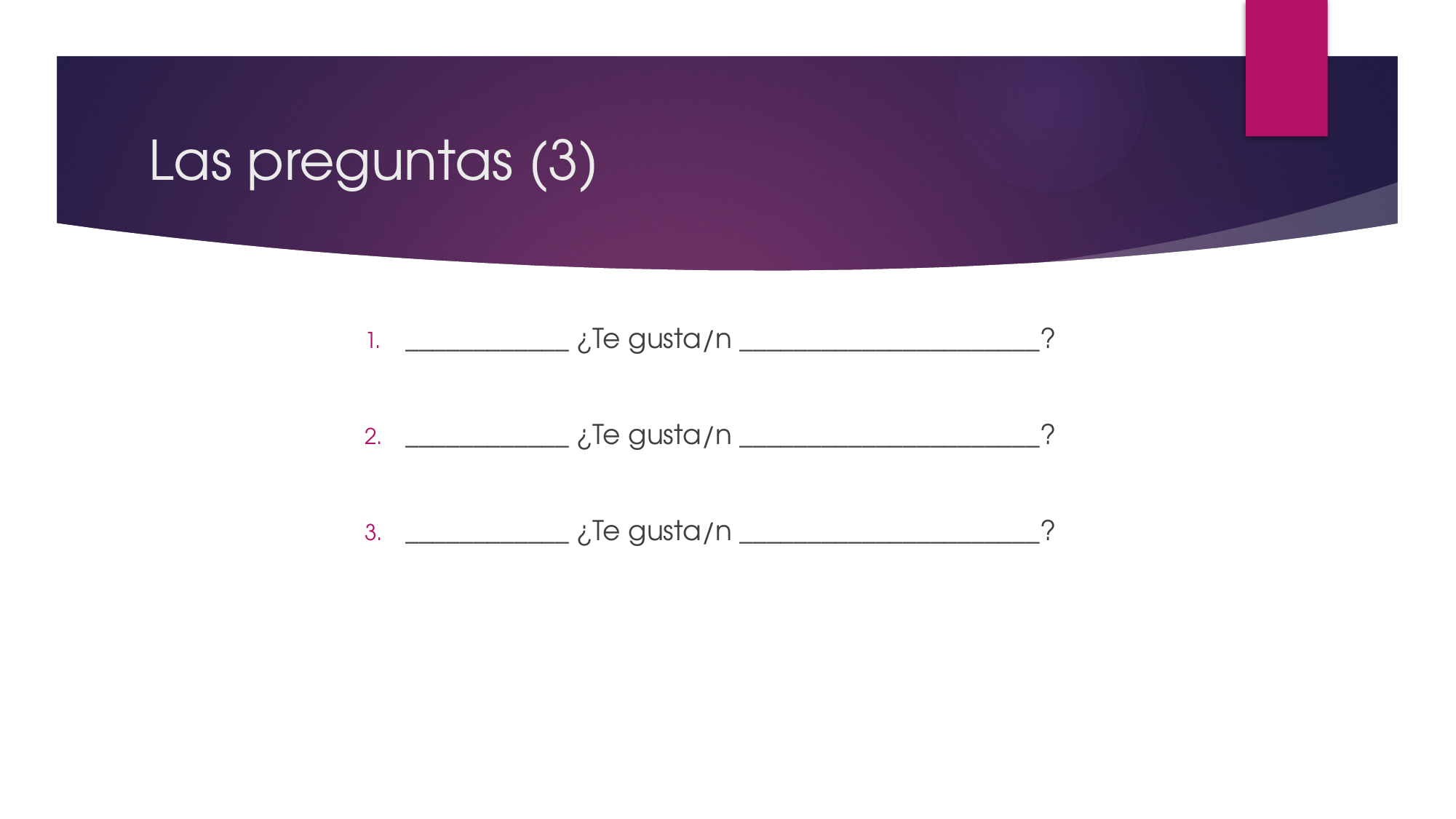

# Las preguntas (3)
____________ ¿Te gusta/n ______________________?

____________ ¿Te gusta/n ______________________?

____________ ¿Te gusta/n ______________________?